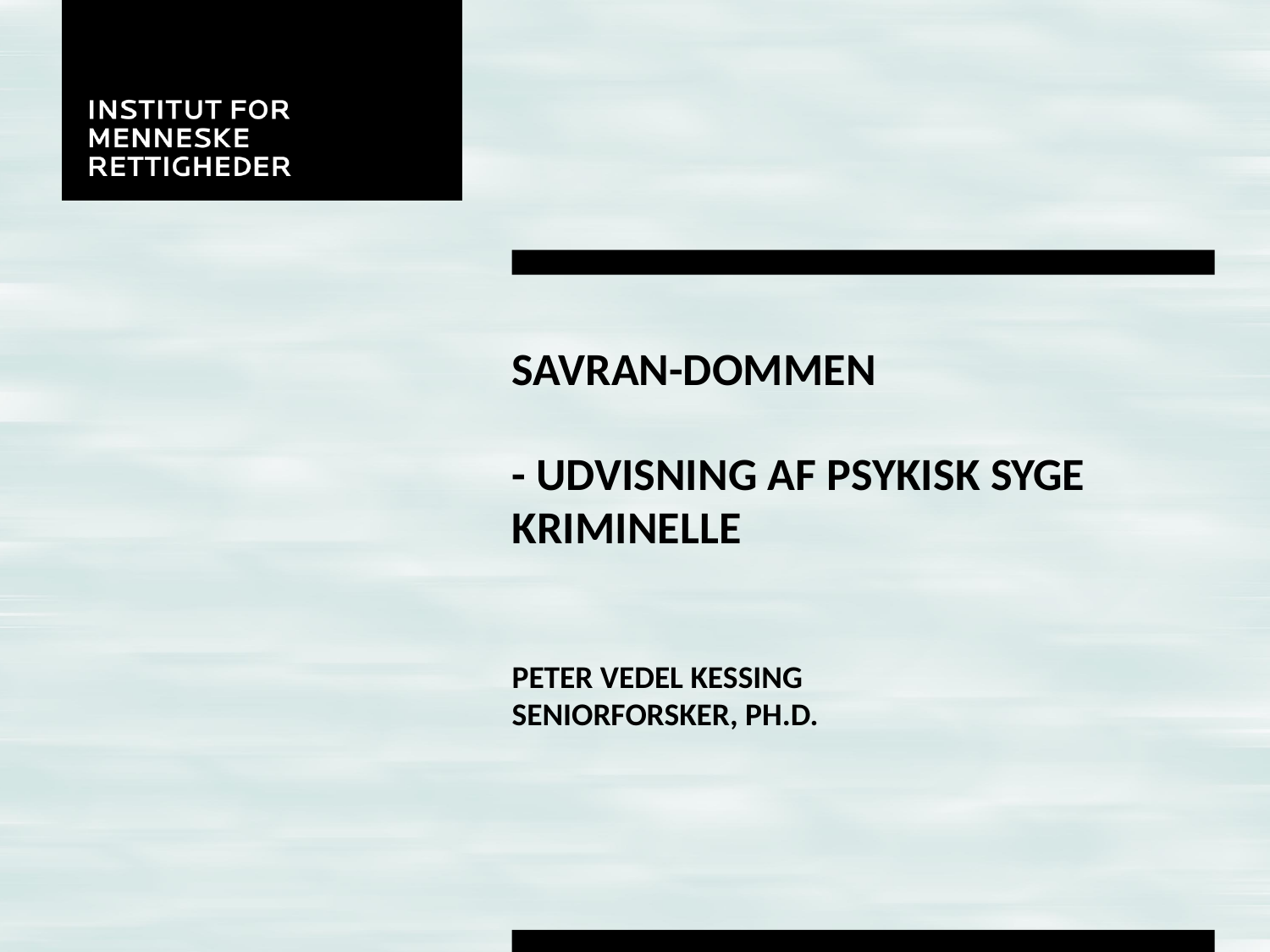

Savran-dommen

- Udvisning af psykisk syge kriminelle

Peter vedel kessing
Seniorforsker, Ph.d.